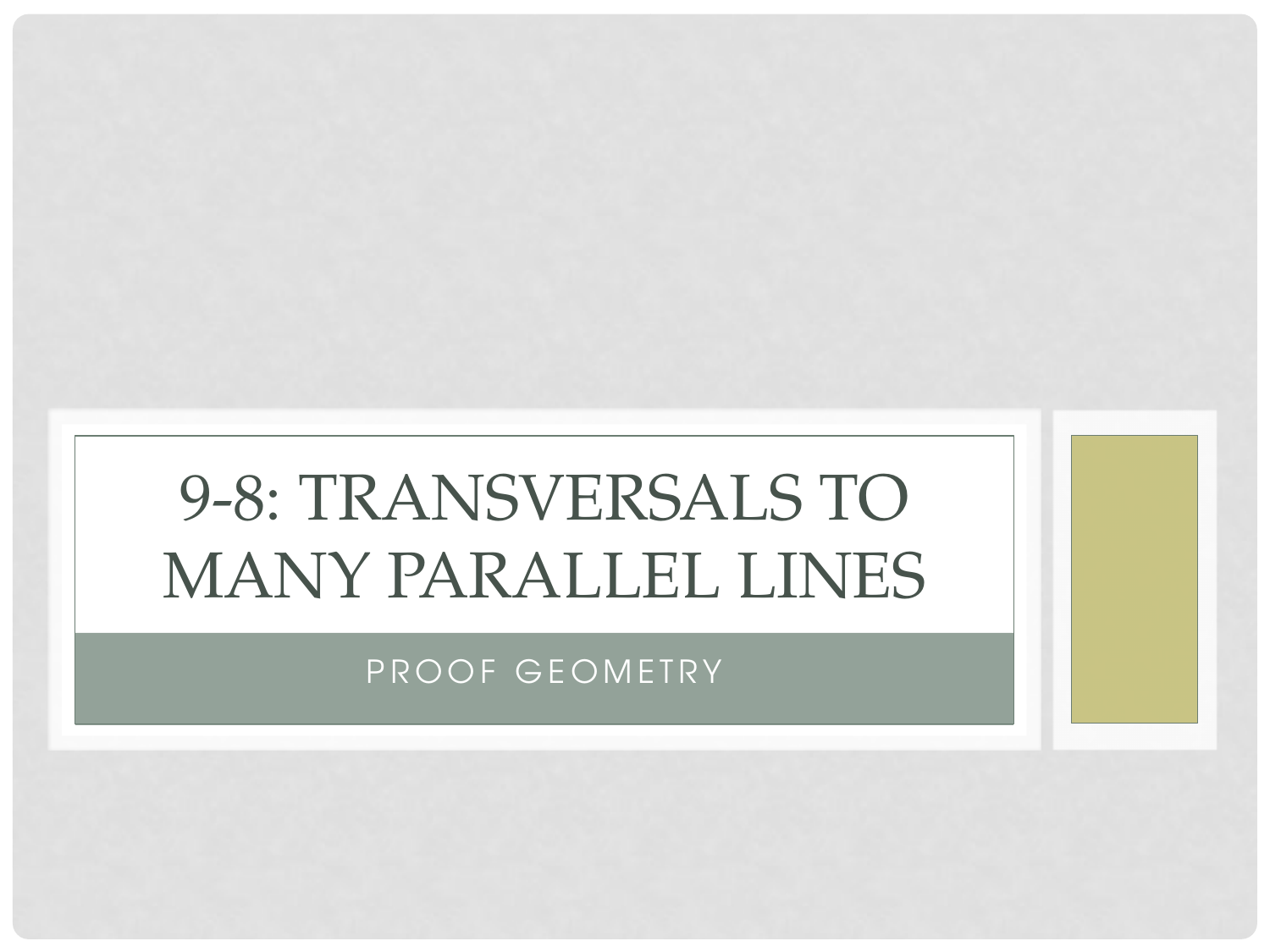

# 9-8: Transversals to Many Parallel Lines
Proof Geometry